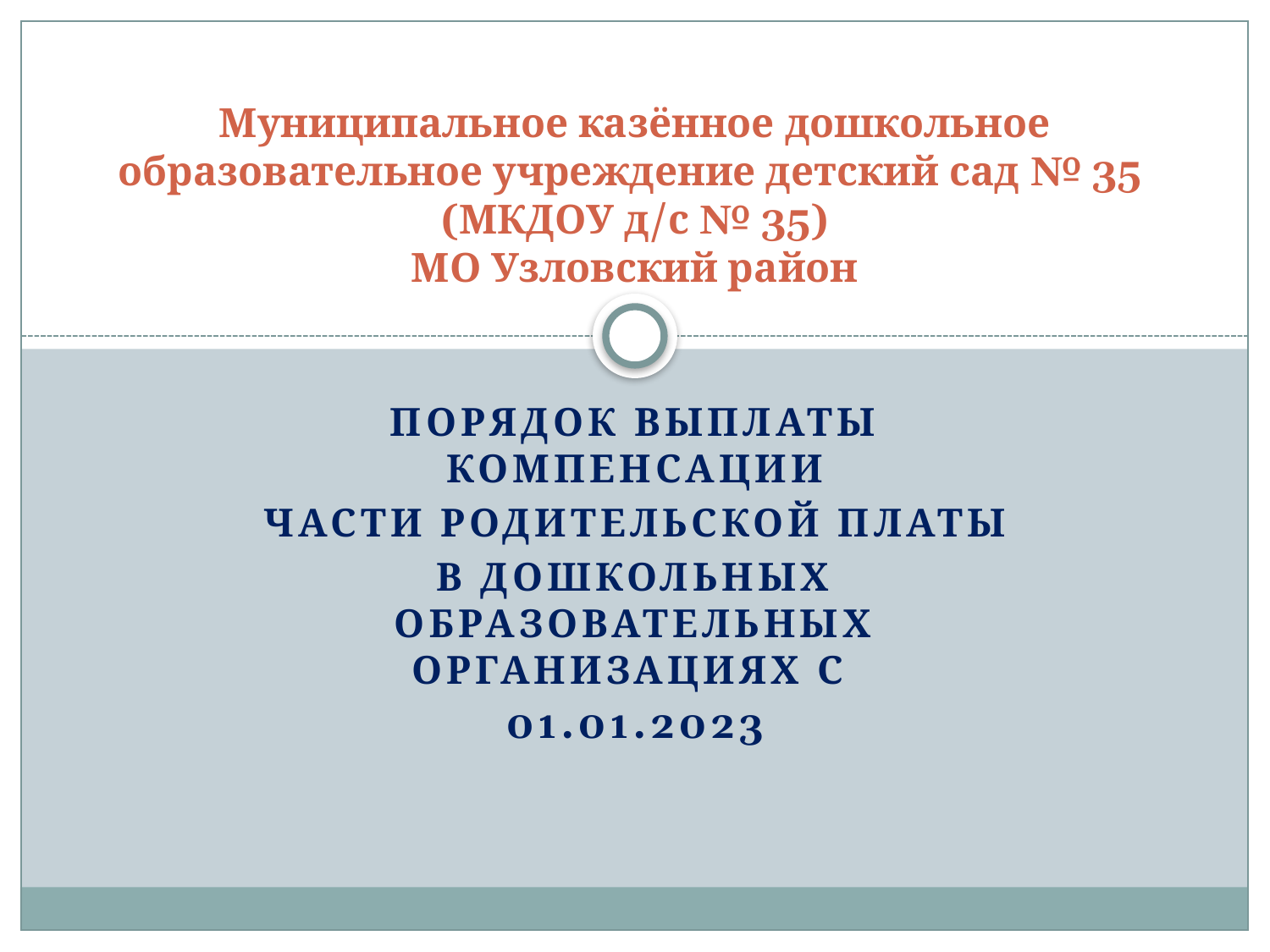

# Муниципальное казённое дошкольное образовательное учреждение детский сад № 35 (МКДОУ д/с № 35) МО Узловский район
ПОРЯДОК ВЫПЛАТЫ КОМПЕНСАЦИИ
ЧАСТИ РОДИТЕЛЬСКОЙ ПЛАТЫ
В ДОШКОЛЬНЫХ ОБРАЗОВАТЕЛЬНЫХ ОРГАНИЗАЦИЯХ с
01.01.2023